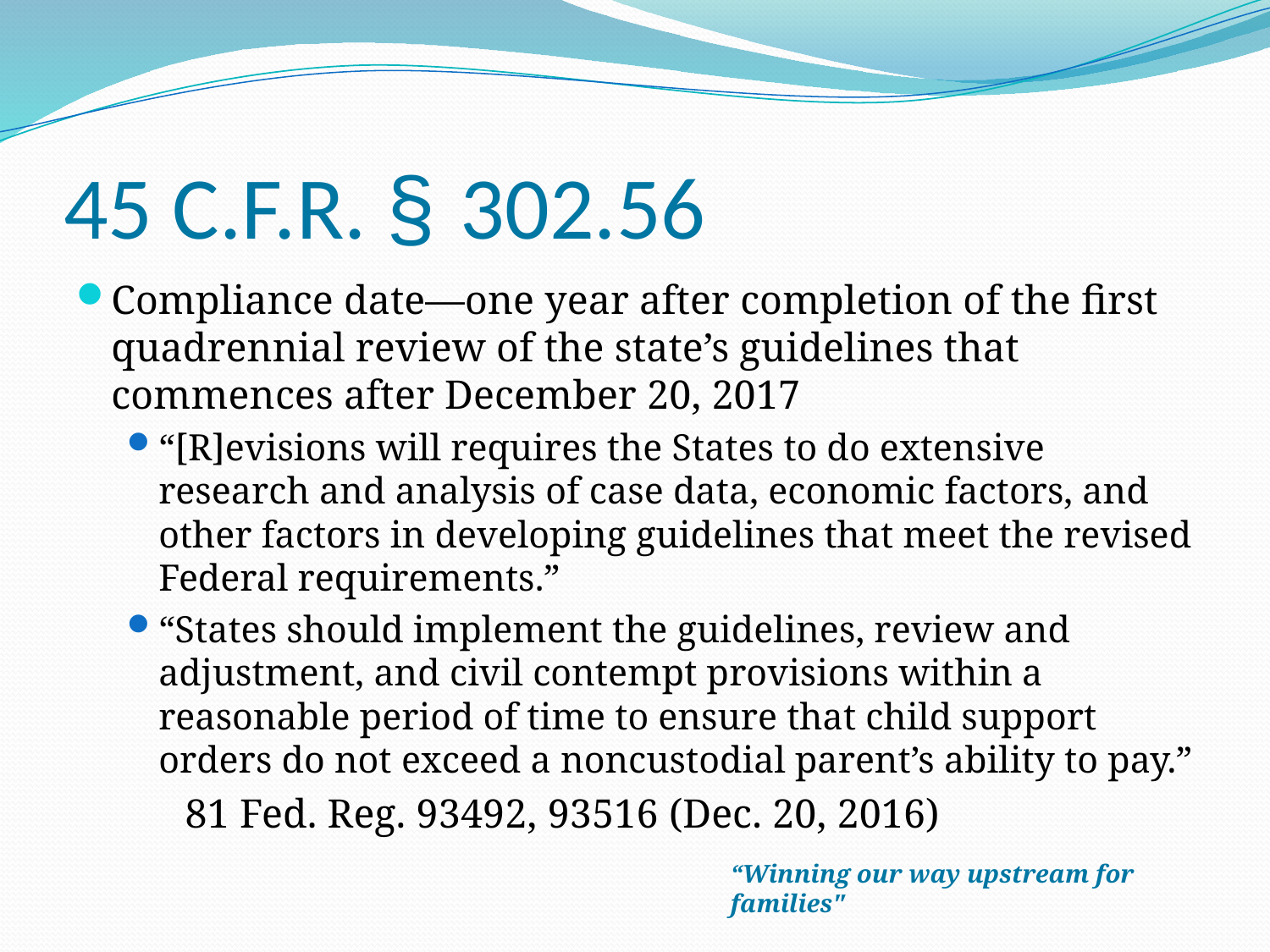

# 45 C.F.R. § 302.56
Compliance date—one year after completion of the first quadrennial review of the state’s guidelines that commences after December 20, 2017
“[R]evisions will requires the States to do extensive research and analysis of case data, economic factors, and other factors in developing guidelines that meet the revised Federal requirements.”
“States should implement the guidelines, review and adjustment, and civil contempt provisions within a reasonable period of time to ensure that child support orders do not exceed a noncustodial parent’s ability to pay.”
			81 Fed. Reg. 93492, 93516 (Dec. 20, 2016)

“Winning our way upstream for families"